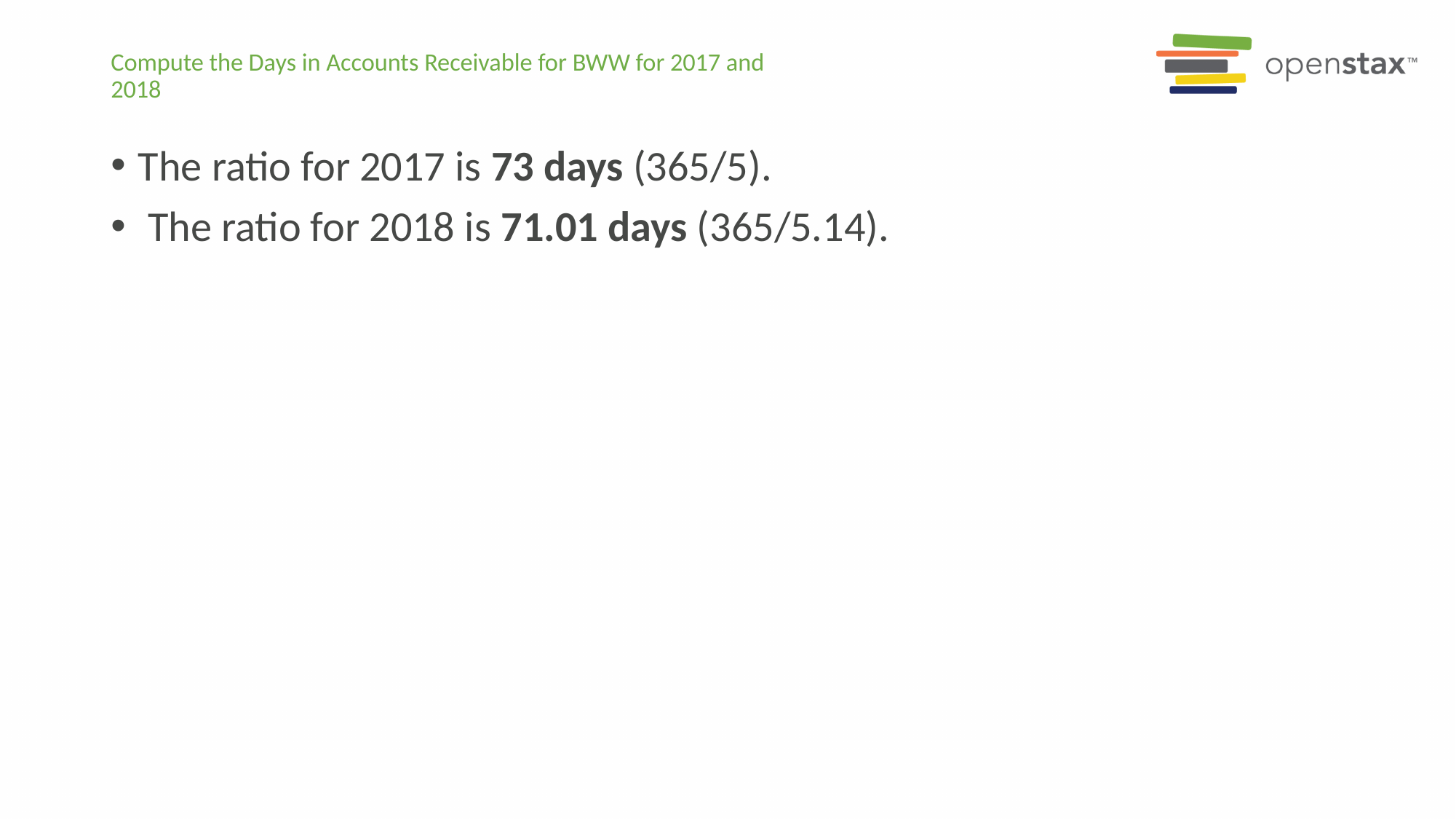

# Compute the Days in Accounts Receivable for BWW for 2017 and 2018
The ratio for 2017 is 73 days (365/5).
 The ratio for 2018 is 71.01 days (365/5.14).